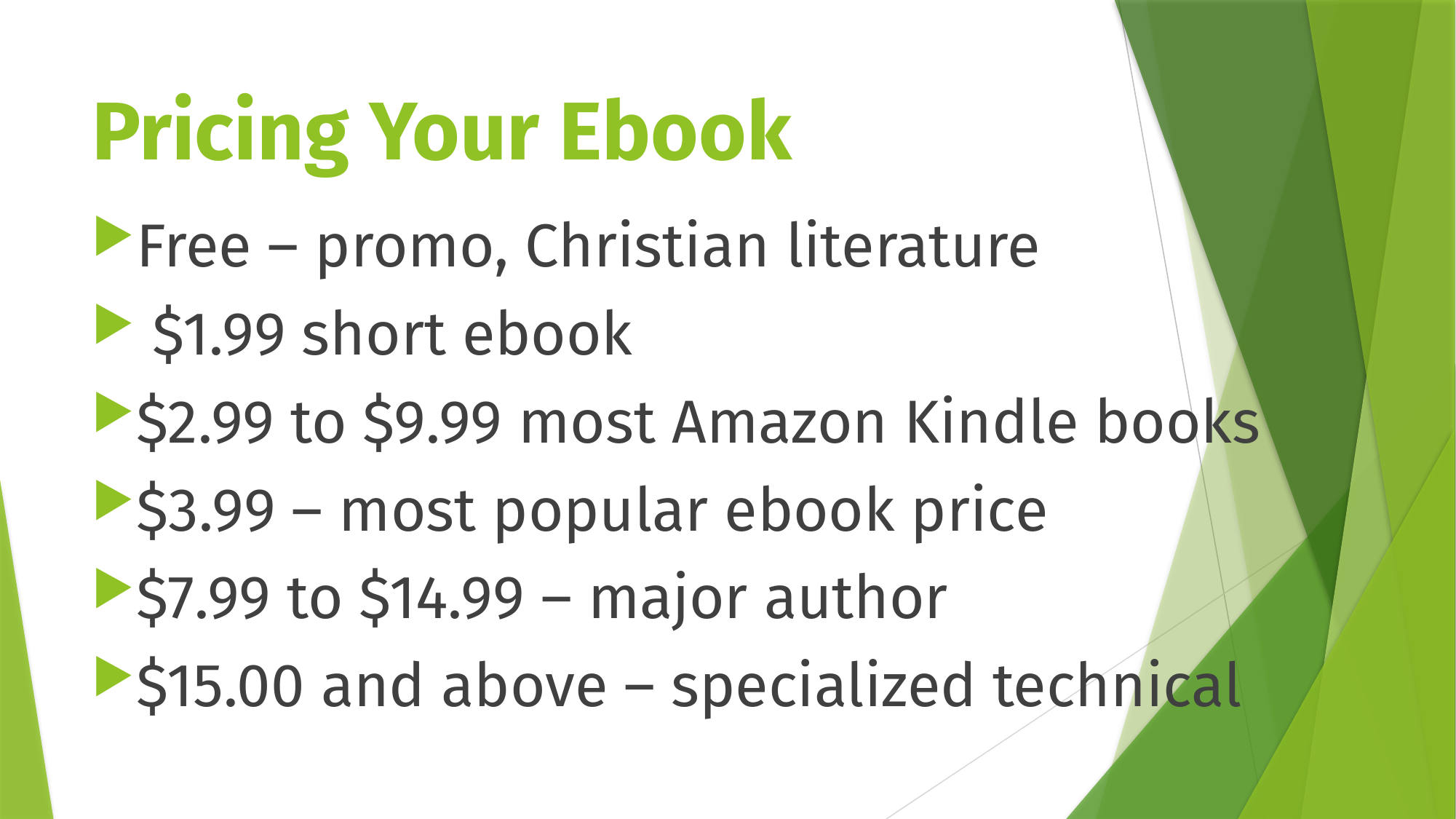

# Pricing Your Ebook
Free – promo, Christian literature
 $1.99 short ebook
$2.99 to $9.99 most Amazon Kindle books
$3.99 – most popular ebook price
$7.99 to $14.99 – major author
$15.00 and above – specialized technical